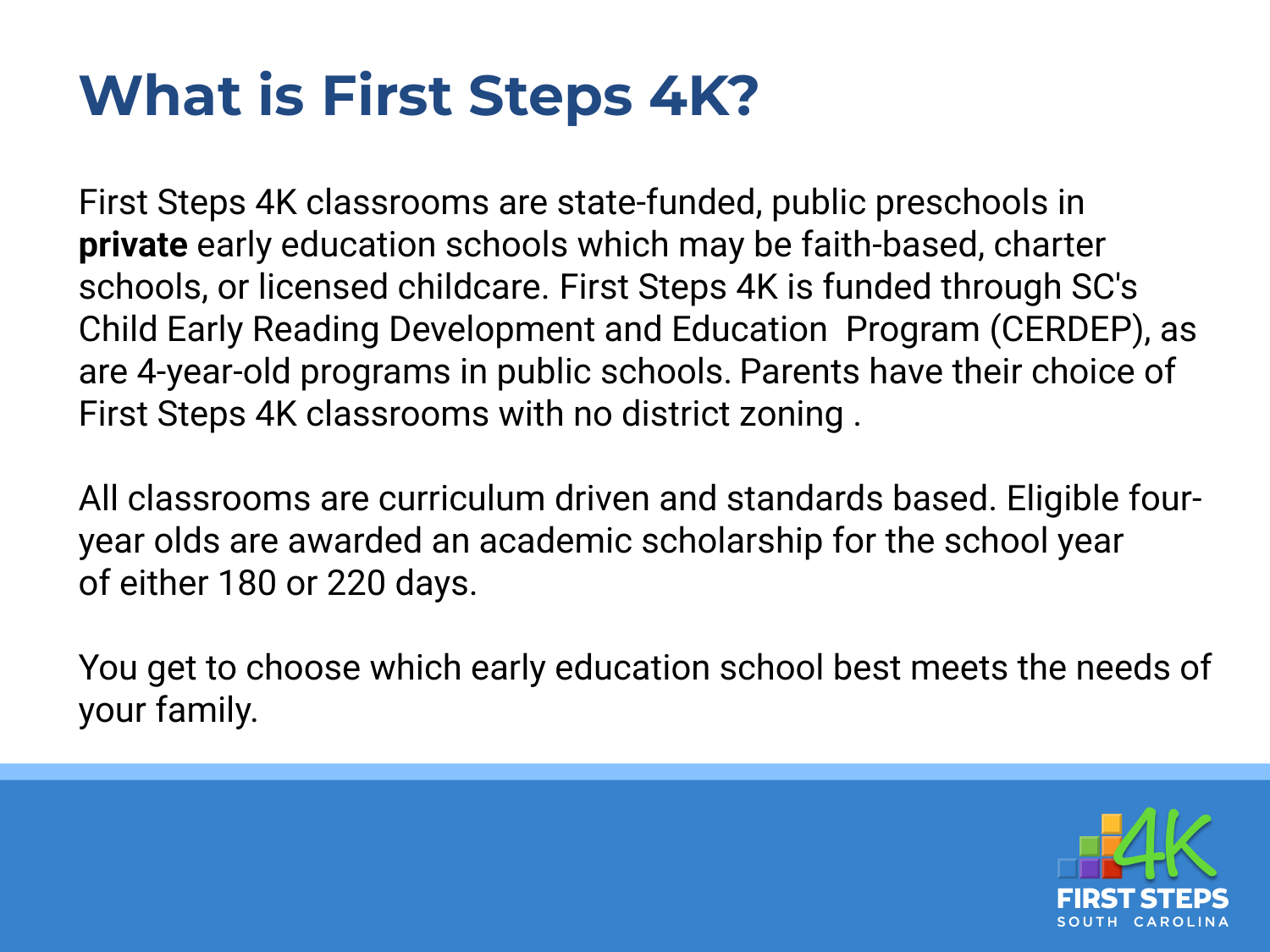

What is First Steps 4K?
First Steps 4K classrooms are state-funded, public preschools in private early education schools which may be faith-based, charter schools, or licensed childcare. First Steps 4K is funded through SC's Child Early Reading Development and Education  Program (CERDEP), as are 4-year-old programs in public schools. Parents have their choice of First Steps 4K classrooms with no district zoning .

All classrooms are curriculum driven and standards based. Eligible four-year olds are awarded an academic scholarship for the school year of either 180 or 220 days.

You get to choose which early education school best meets the needs of your family.